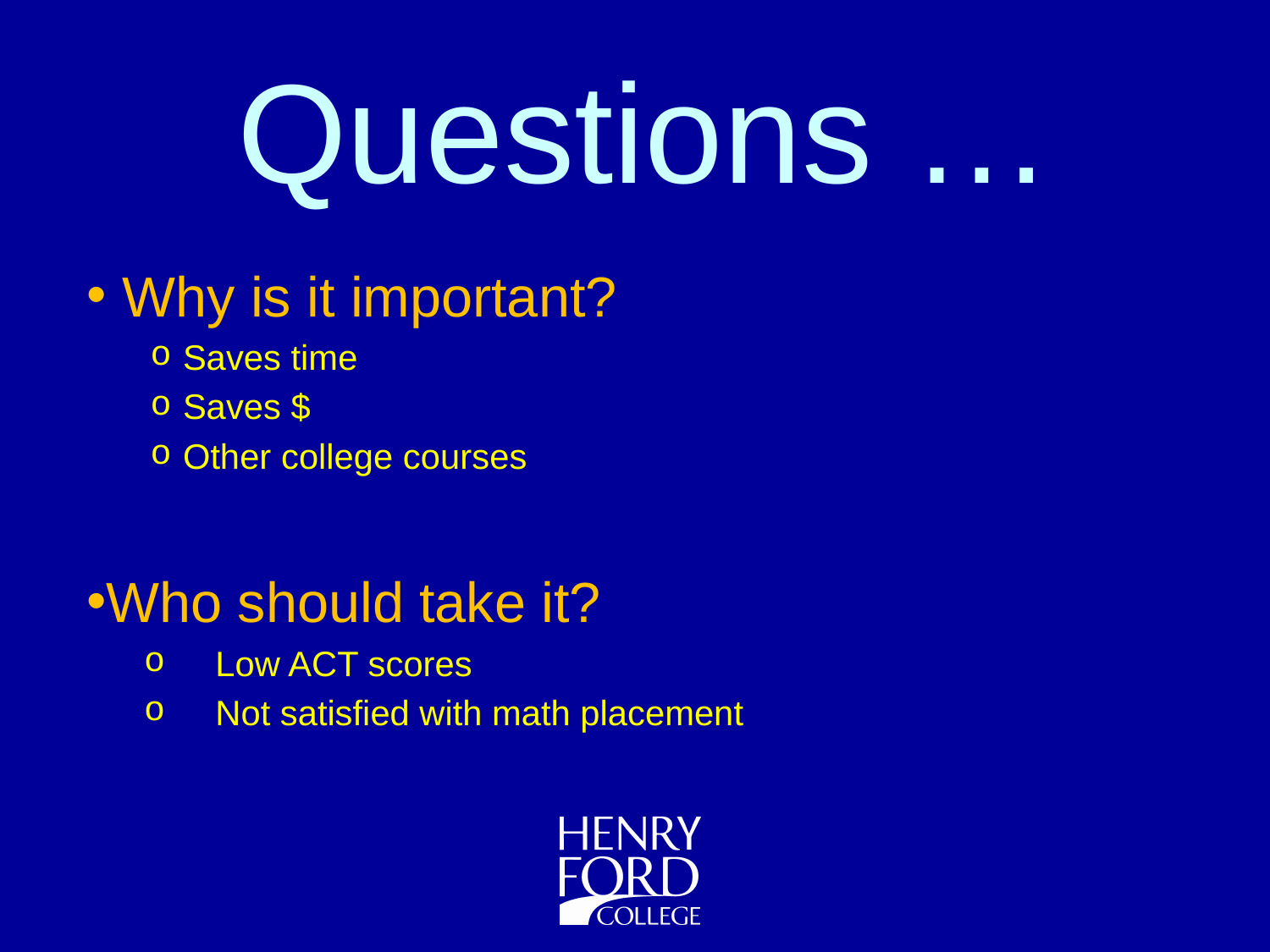

# Questions …
 Why is it important?
Saves time
Saves $
Other college courses

Who should take it?
Low ACT scores
Not satisfied with math placement